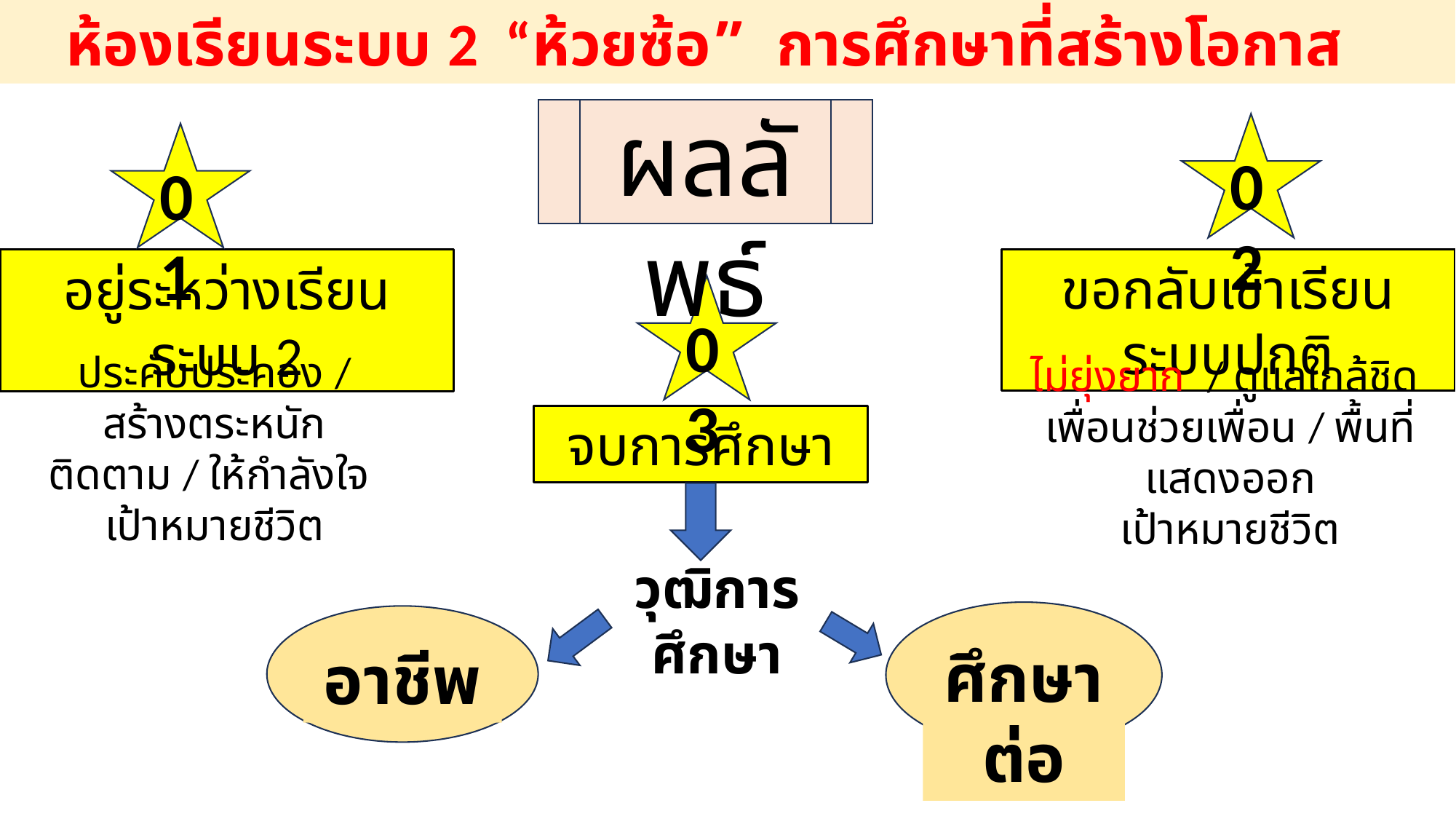

ห้องเรียนระบบ 2  “ห้วยซ้อ”  การศึกษาที่สร้างโอกาส
ผลลัพธ์

02

01
ขอกลับเข้าเรียนระบบปกติ
อยู่ระหว่างเรียนระบบ 2

03
ประคับประคอง / สร้างตระหนัก
ติดตาม / ให้กำลังใจ
เป้าหมายชีวิต
ไม่ยุ่งยาก  / ดูแลใกล้ชิด
เพื่อนช่วยเพื่อน / พื้นที่แสดงออก
เป้าหมายชีวิต
จบการศึกษา

วุฒิการศึกษา

ศึกษาต่อ

อาชีพ